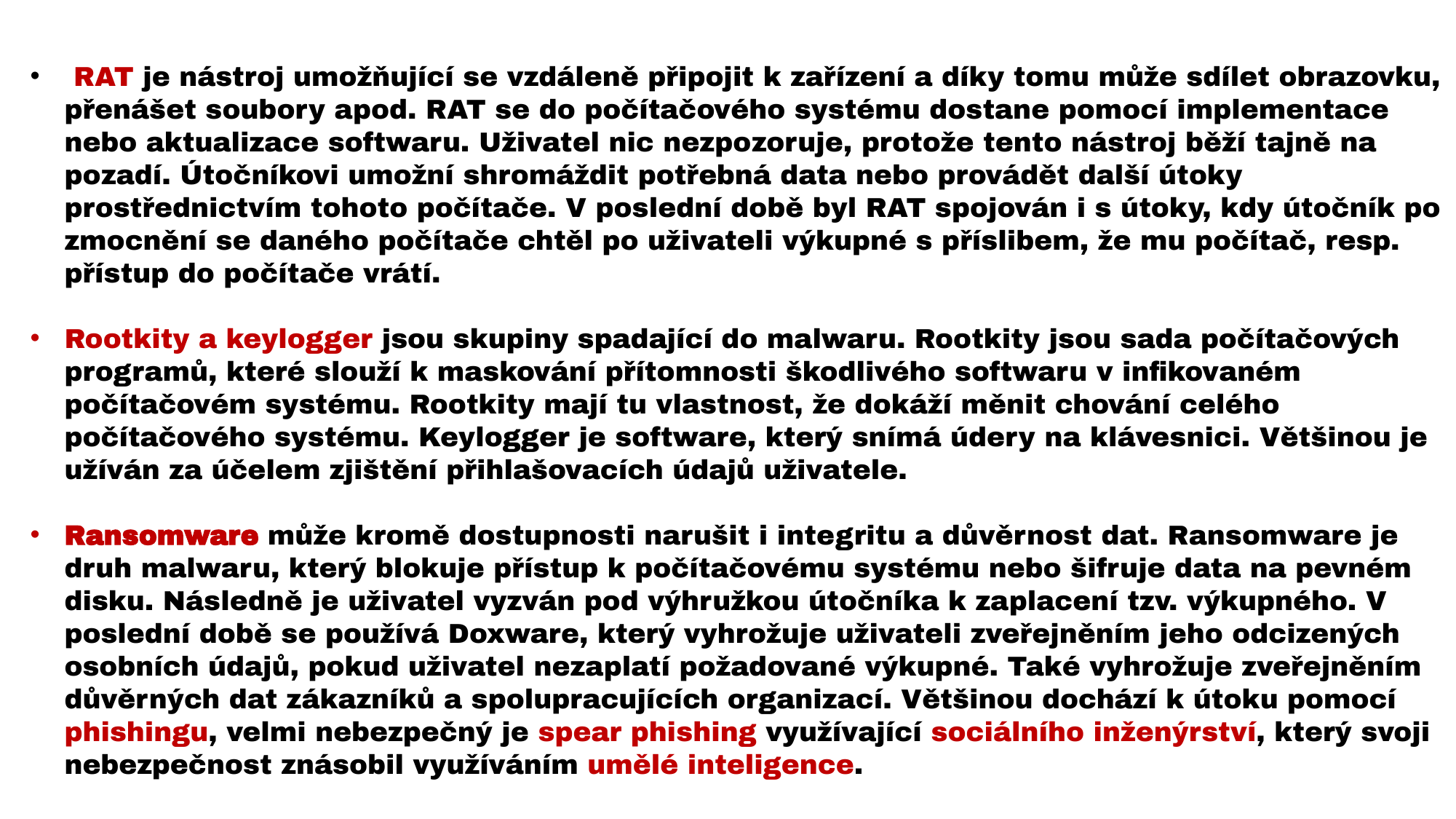

RAT je nástroj umožňující se vzdáleně připojit k zařízení a díky tomu může sdílet obrazovku, přenášet soubory apod. RAT se do počítačového systému dostane pomocí implementace nebo aktualizace softwaru. Uživatel nic nezpozoruje, protože tento nástroj běží tajně na pozadí. Útočníkovi umožní shromáždit potřebná data nebo provádět další útoky prostřednictvím tohoto počítače. V poslední době byl RAT spojován i s útoky, kdy útočník po zmocnění se daného počítače chtěl po uživateli výkupné s příslibem, že mu počítač, resp. přístup do počítače vrátí.

Rootkity a keylogger jsou skupiny spadající do malwaru. Rootkity jsou sada počítačových programů, které slouží k maskování přítomnosti škodlivého softwaru v infikovaném počítačovém systému. Rootkity mají tu vlastnost, že dokáží měnit chování celého počítačového systému. Keylogger je software, který snímá údery na klávesnici. Většinou je užíván za účelem zjištění přihlašovacích údajů uživatele.

Ransomware může kromě dostupnosti narušit i integritu a důvěrnost dat. Ransomware je druh malwaru, který blokuje přístup k počítačovému systému nebo šifruje data na pevném disku. Následně je uživatel vyzván pod výhružkou útočníka k zaplacení tzv. výkupného. V poslední době se používá Doxware, který vyhrožuje uživateli zveřejněním jeho odcizených osobních údajů, pokud uživatel nezaplatí požadované výkupné. Také vyhrožuje zveřejněním důvěrných dat zákazníků a spolupracujících organizací. Většinou dochází k útoku pomocí phishingu, velmi nebezpečný je spear phishing využívající sociálního inženýrství, který svoji nebezpečnost znásobil využíváním umělé inteligence.